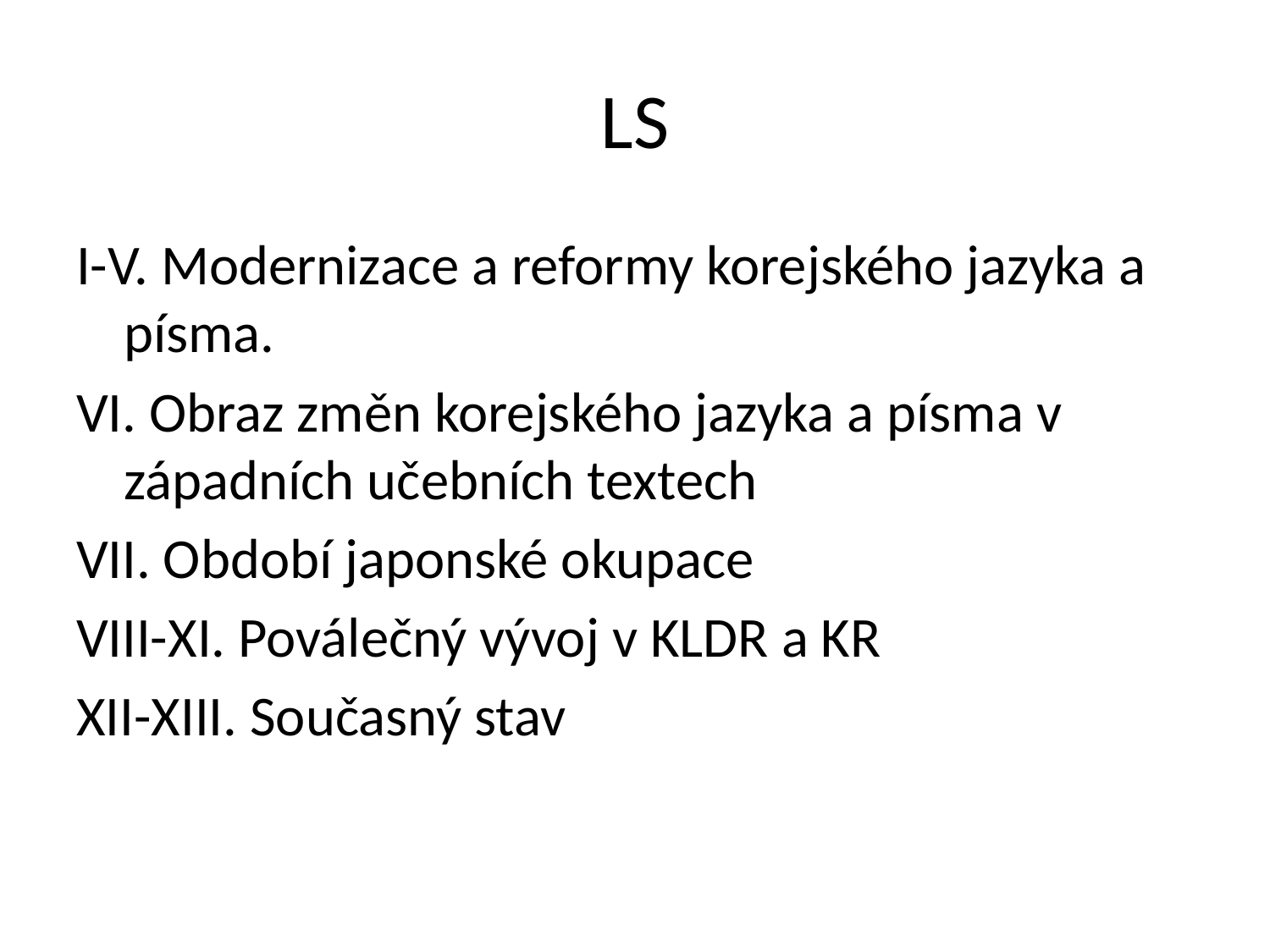

# LS
I-V. Modernizace a reformy korejského jazyka a písma.
VI. Obraz změn korejského jazyka a písma v západních učebních textech
VII. Období japonské okupace
VIII-XI. Poválečný vývoj v KLDR a KR
XII-XIII. Současný stav